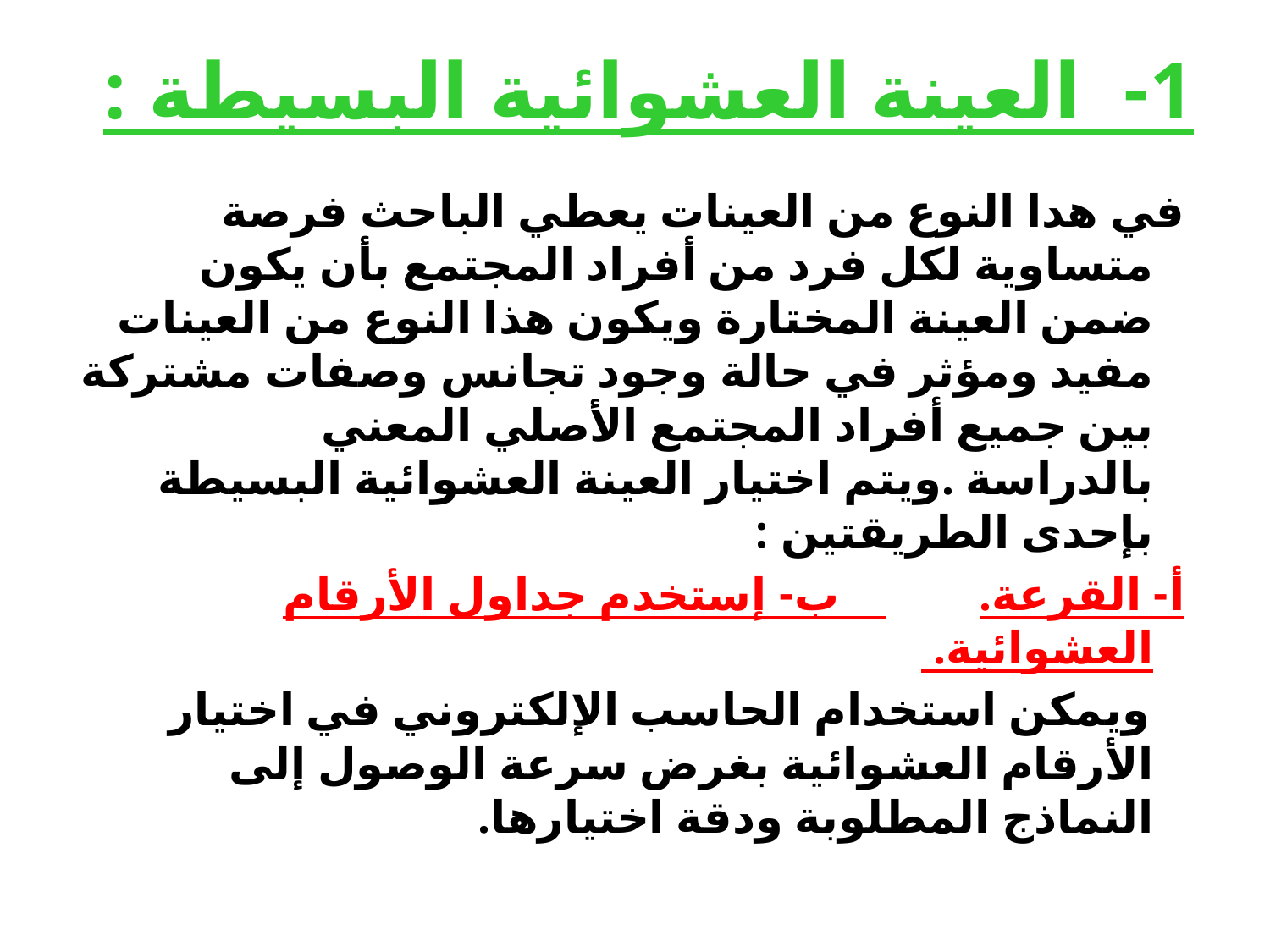

# 1-  العينة العشوائية البسيطة :
في هدا النوع من العينات يعطي الباحث فرصة متساوية لكل فرد من أفراد المجتمع بأن يكون ضمن العينة المختارة ويكون هذا النوع من العينات مفيد ومؤثر في حالة وجود تجانس وصفات مشتركة بين جميع أفراد المجتمع الأصلي المعني بالدراسة .ويتم اختيار العينة العشوائية البسيطة بإحدى الطريقتين :
أ- القرعة.            ب- إستخدم جداول الأرقام العشوائية.
   ويمكن استخدام الحاسب الإلكتروني في اختيار الأرقام العشوائية بغرض سرعة الوصول إلى النماذج المطلوبة ودقة اختيارها.